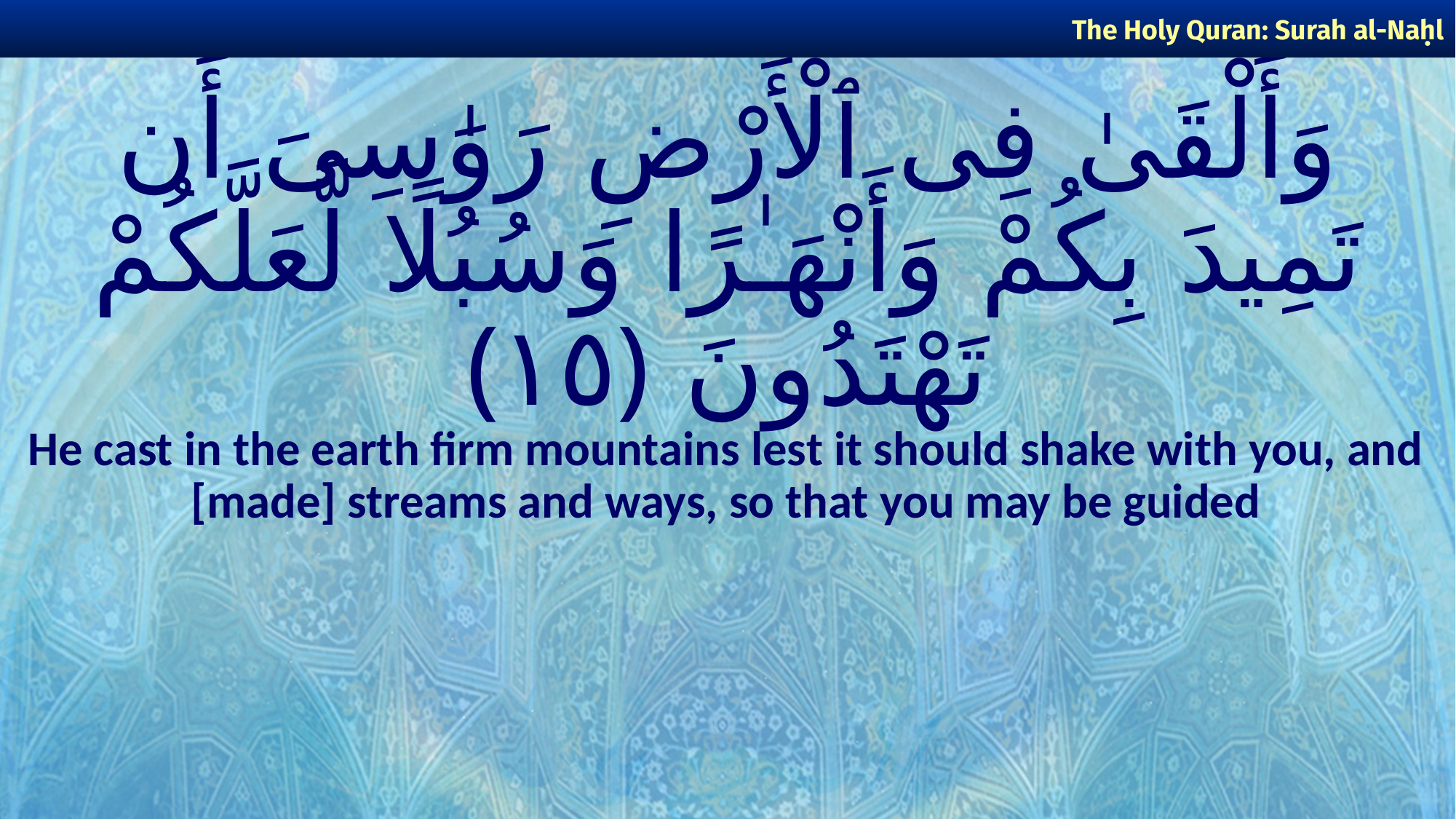

The Holy Quran: Surah al-Naḥl
# وَأَلْقَىٰ فِى ٱلْأَرْضِ رَوَٰسِىَ أَن تَمِيدَ بِكُمْ وَأَنْهَـٰرًا وَسُبُلًا لَّعَلَّكُمْ تَهْتَدُونَ ﴿١٥﴾
He cast in the earth firm mountains lest it should shake with you, and [made] streams and ways, so that you may be guided